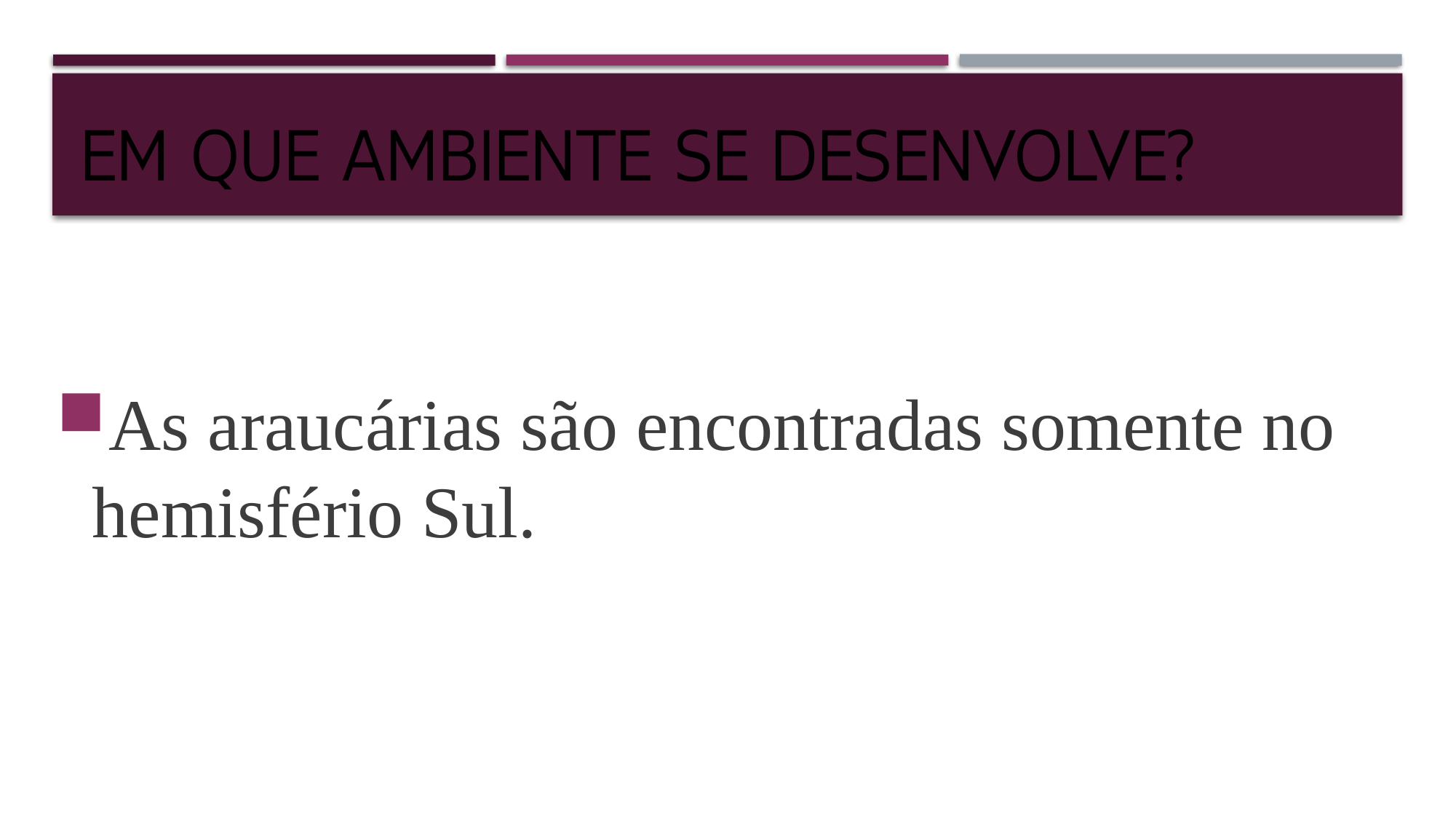

# Em que ambiente se desenvolve?
As araucárias são encontradas somente no hemisfério Sul.